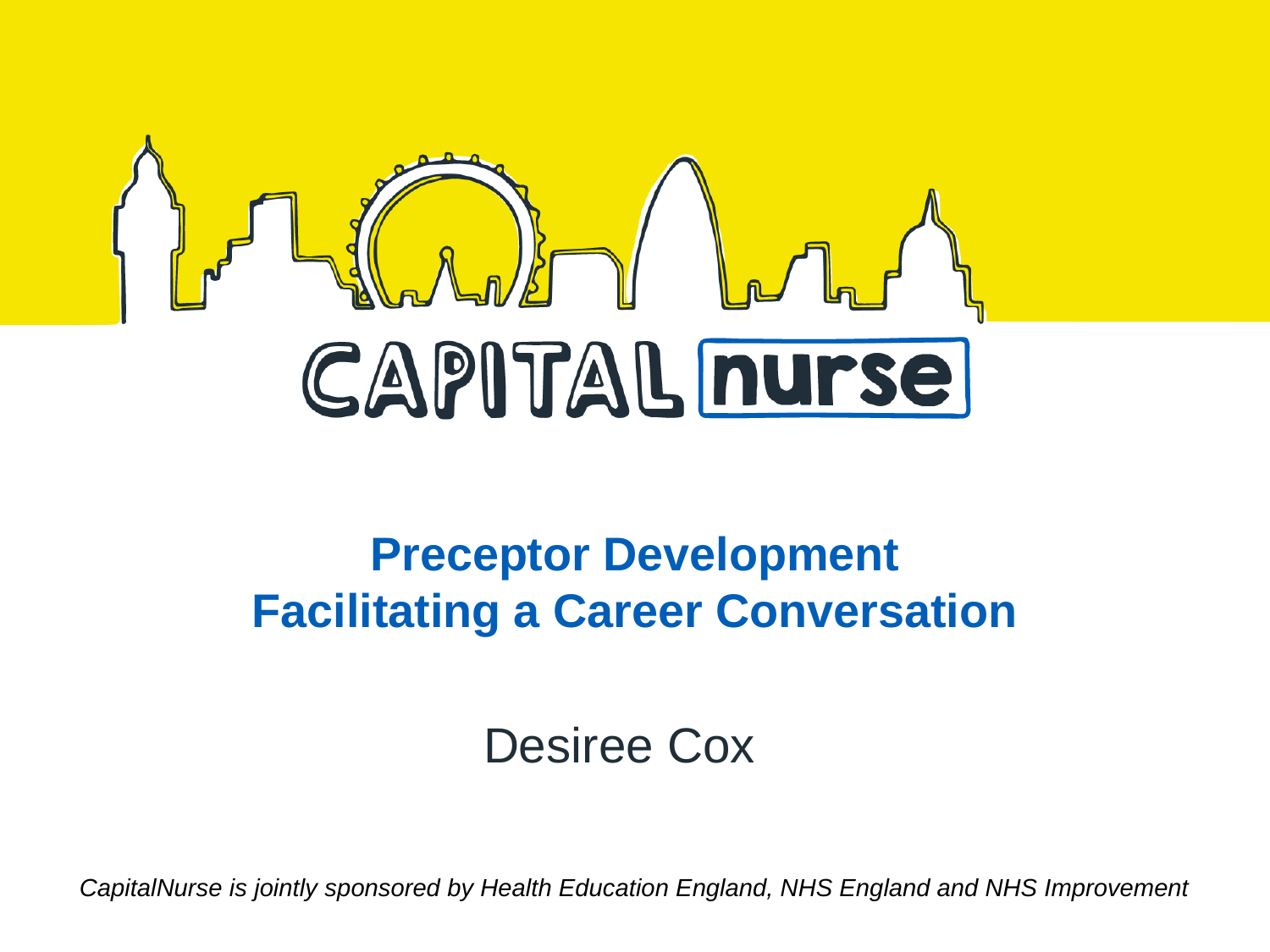

# Preceptor Development Facilitating a Career Conversation
Desiree Cox